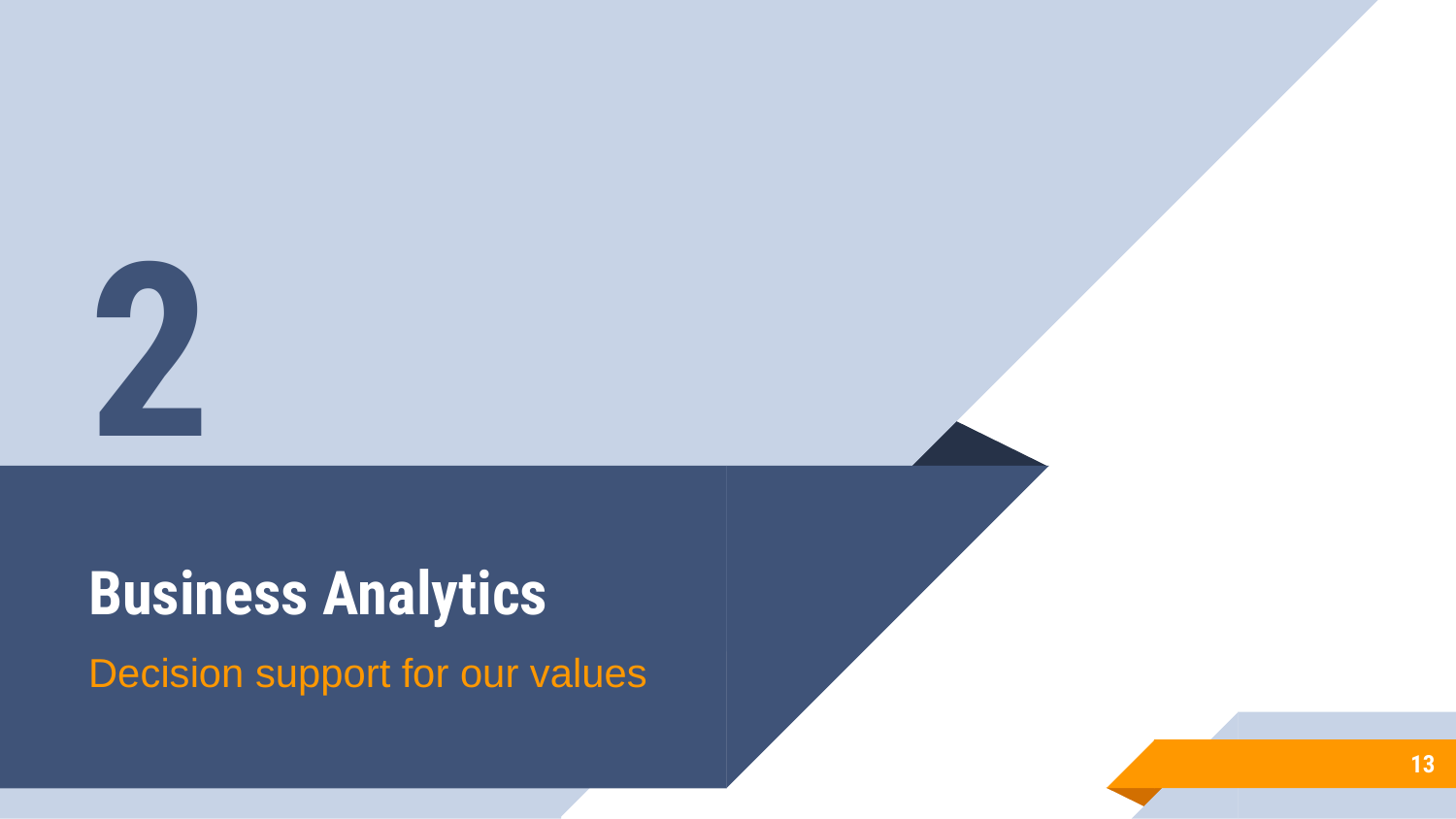

2
# Business Analytics
Decision support for our values
13